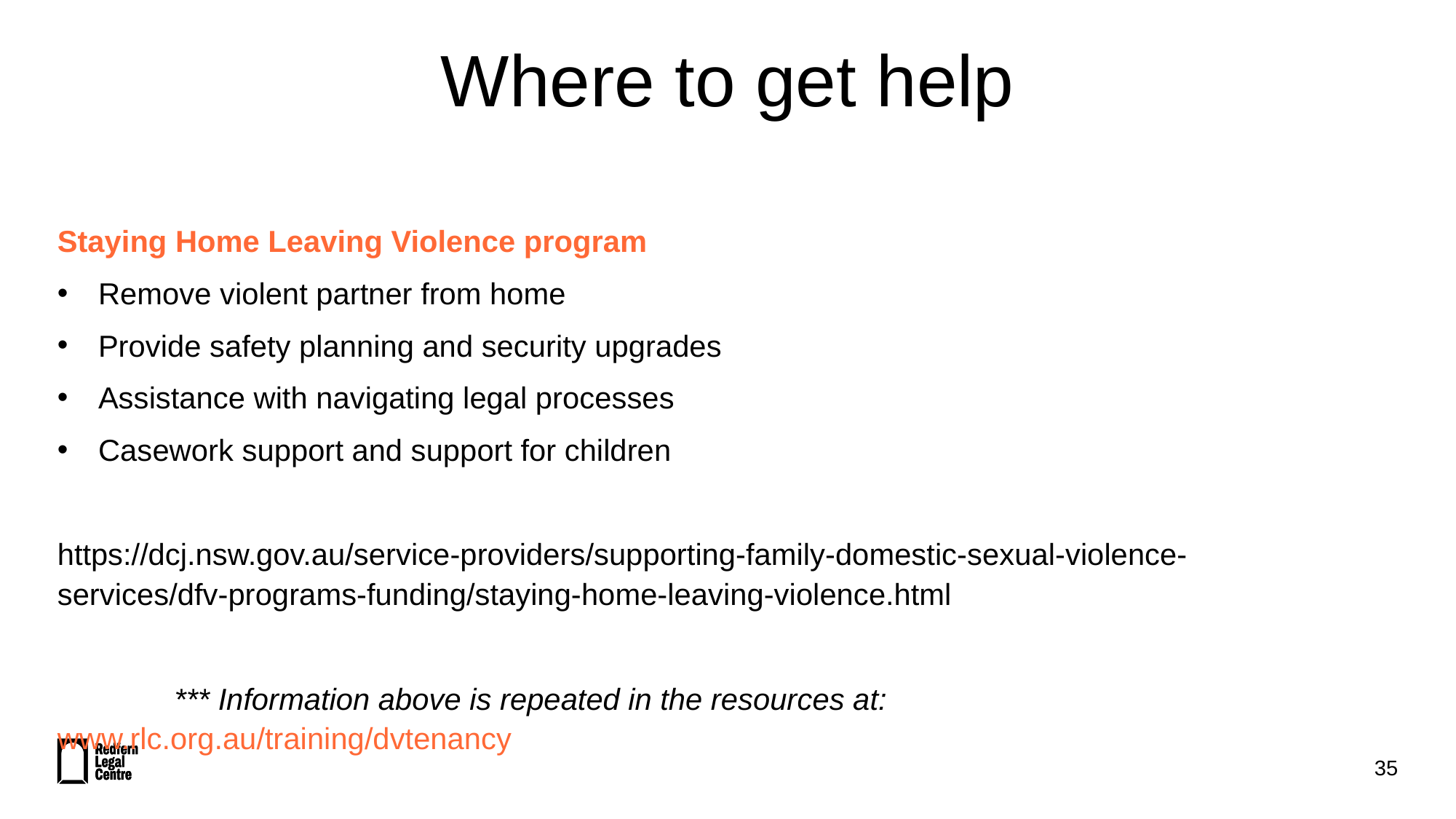

# Where to get help

Staying Home Leaving Violence program
Remove violent partner from home
Provide safety planning and security upgrades
Assistance with navigating legal processes
Casework support and support for children

https://dcj.nsw.gov.au/service-providers/supporting-family-domestic-sexual-violence-services/dfv-programs-funding/staying-home-leaving-violence.html

              *** Information above is repeated in the resources at: www.rlc.org.au/training/dvtenancy

35